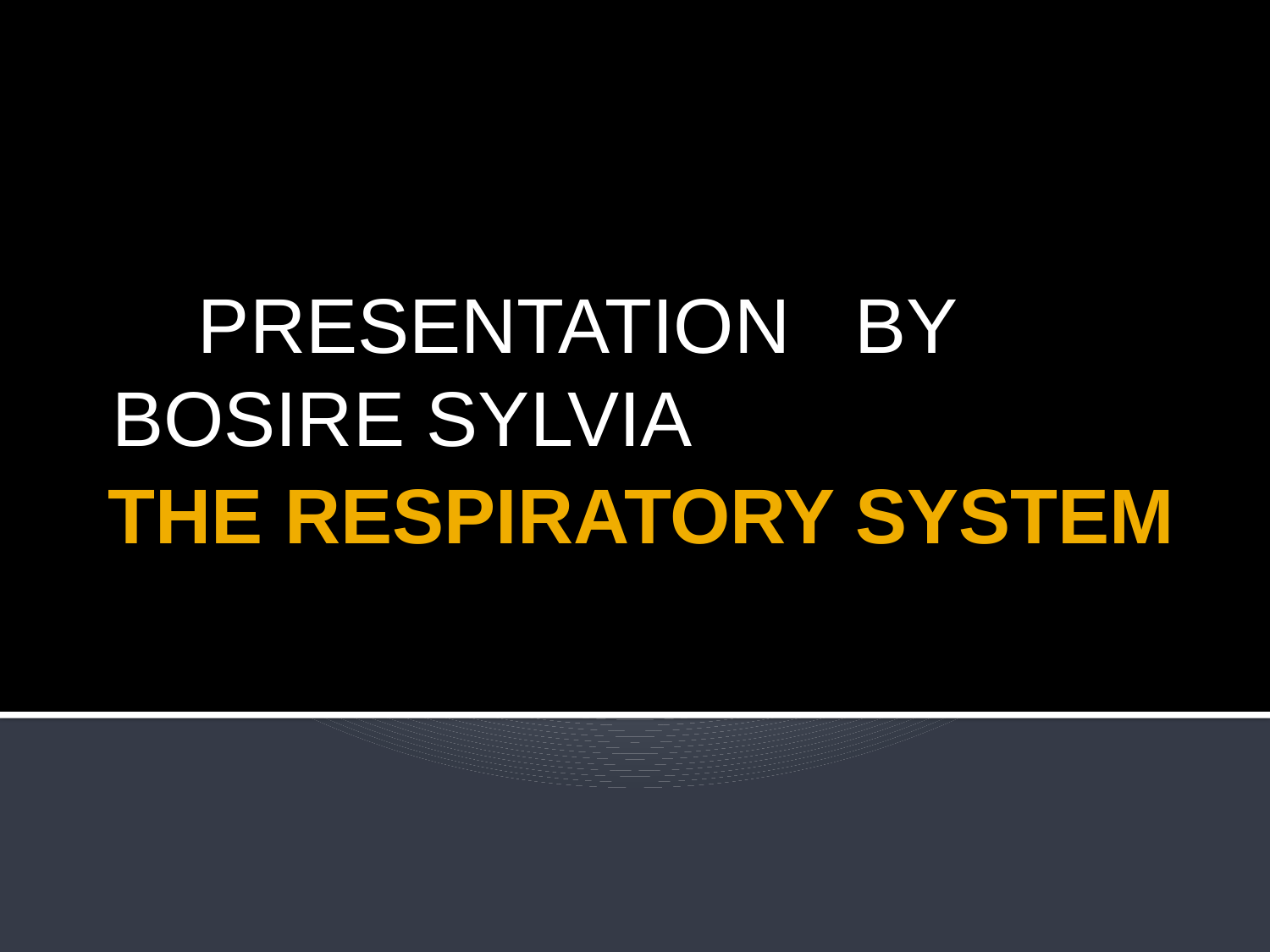

PRESENTATION   BY BOSIRE SYLVIA
# THE RESPIRATORY SYSTEM